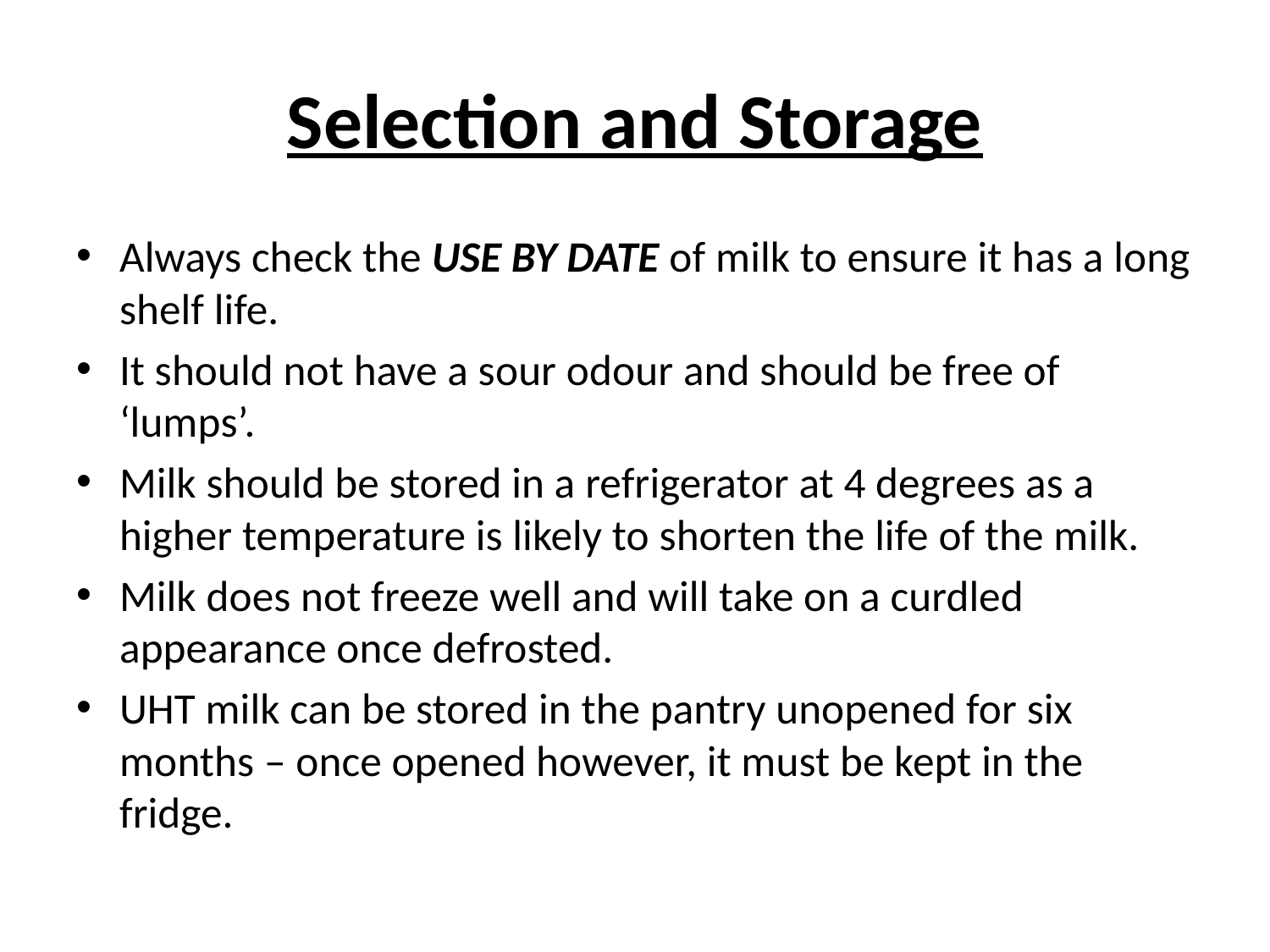

# Selection and Storage
Always check the USE BY DATE of milk to ensure it has a long shelf life.
It should not have a sour odour and should be free of ‘lumps’.
Milk should be stored in a refrigerator at 4 degrees as a higher temperature is likely to shorten the life of the milk.
Milk does not freeze well and will take on a curdled appearance once defrosted.
UHT milk can be stored in the pantry unopened for six months – once opened however, it must be kept in the fridge.